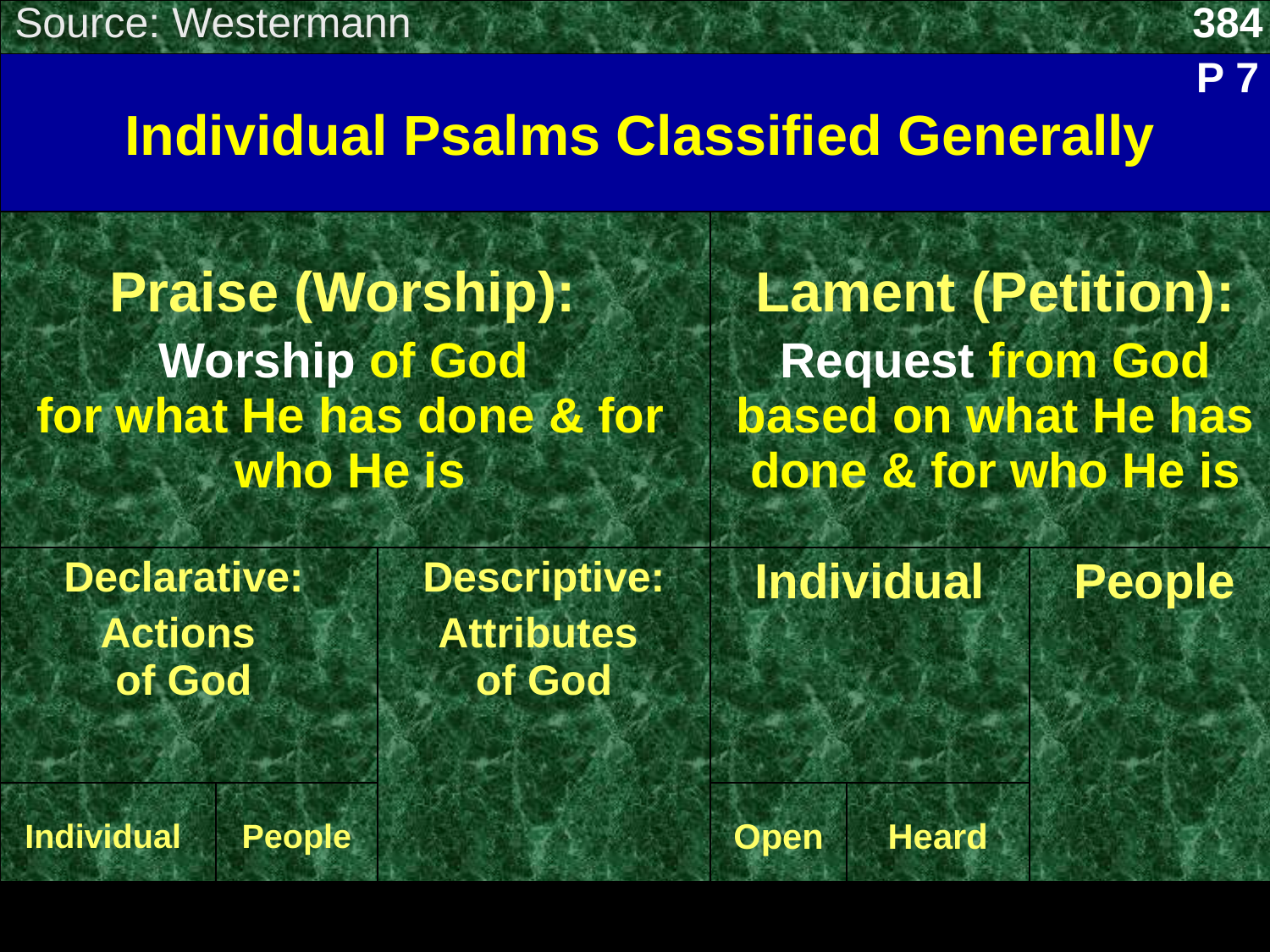

Source: Westermann
384
P 7
# Individual Psalms Classified Generally
| Praise (Worship): Worship of God for what He has done & for who He is |  |  | Lament (Petition): Request from God based on what He has done & for who He is |  |  |
| --- | --- | --- | --- | --- | --- |
| Declarative: Actions of God |  | Descriptive: Attributes of God | Individual |  | People |
| Individual | People |  | Open | Heard |  |